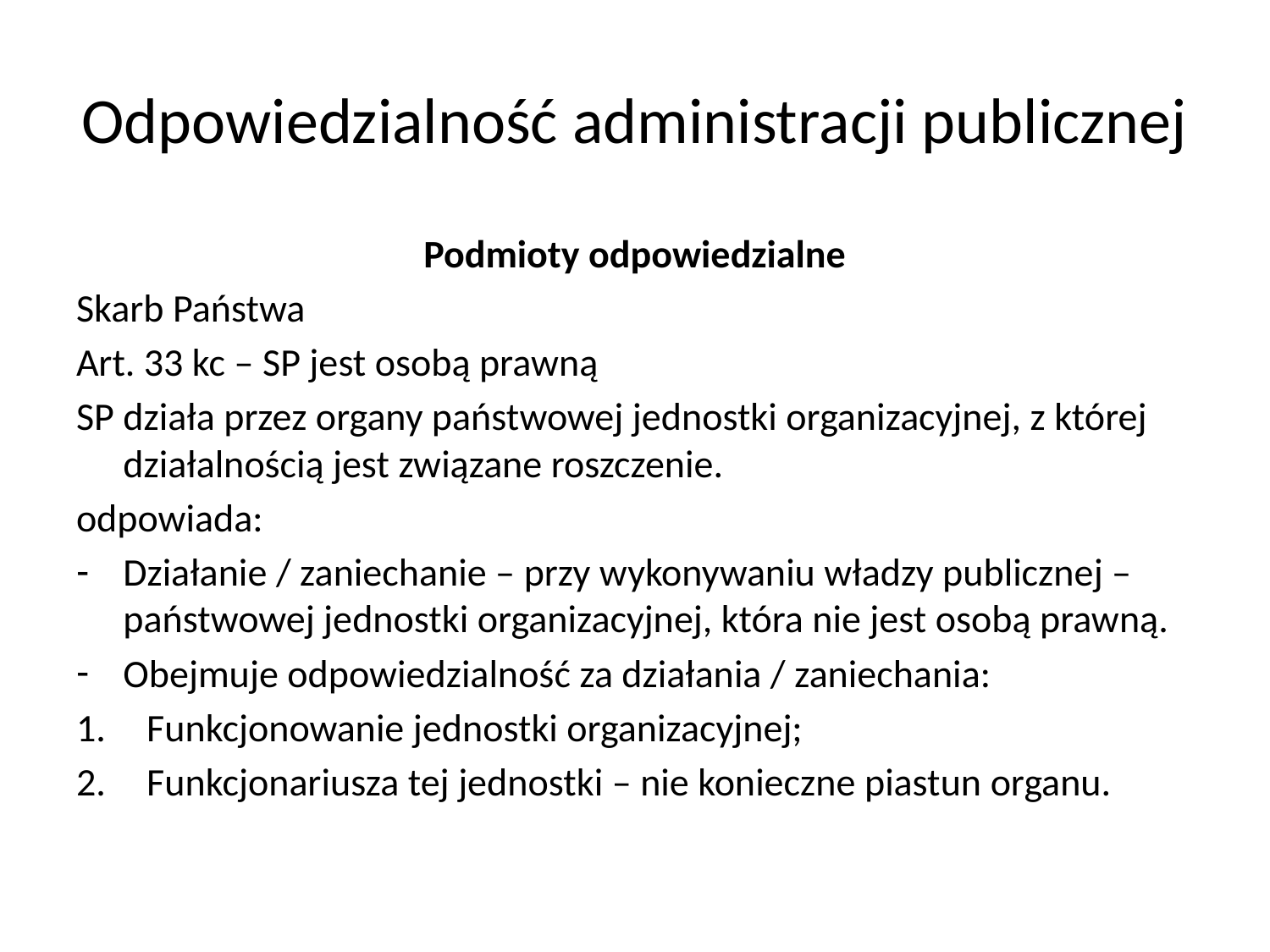

# Odpowiedzialność administracji publicznej
Podmioty odpowiedzialne
Skarb Państwa
Art. 33 kc – SP jest osobą prawną
SP działa przez organy państwowej jednostki organizacyjnej, z której działalnością jest związane roszczenie.
odpowiada:
Działanie / zaniechanie – przy wykonywaniu władzy publicznej – państwowej jednostki organizacyjnej, która nie jest osobą prawną.
Obejmuje odpowiedzialność za działania / zaniechania:
Funkcjonowanie jednostki organizacyjnej;
Funkcjonariusza tej jednostki – nie konieczne piastun organu.